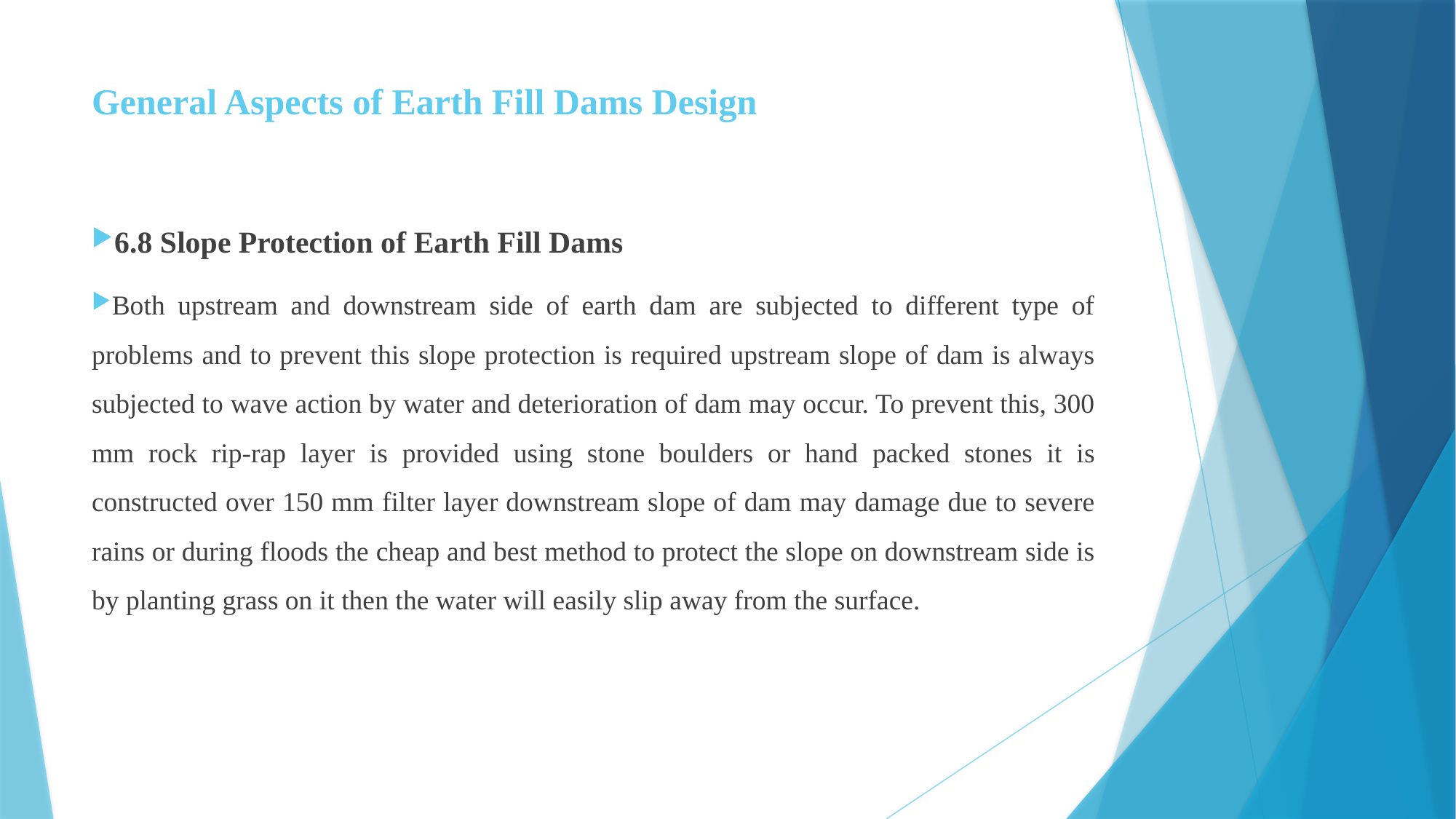

# General Aspects of Earth Fill Dams Design
6.8 Slope Protection of Earth Fill Dams
Both upstream and downstream side of earth dam are subjected to different type of problems and to prevent this slope protection is required upstream slope of dam is always subjected to wave action by water and deterioration of dam may occur. To prevent this, 300 mm rock rip-rap layer is provided using stone boulders or hand packed stones it is constructed over 150 mm filter layer downstream slope of dam may damage due to severe rains or during floods the cheap and best method to protect the slope on downstream side is by planting grass on it then the water will easily slip away from the surface.